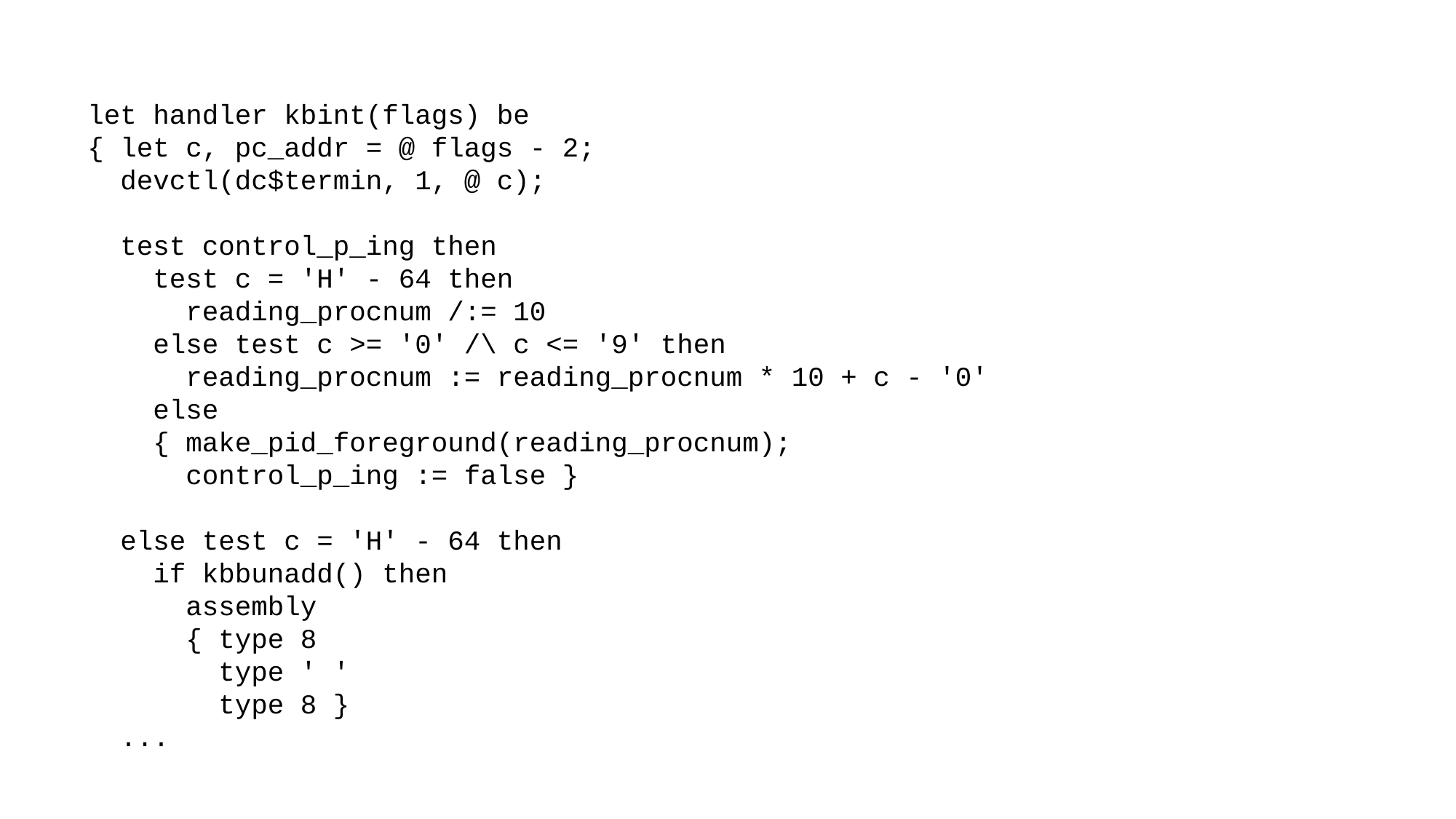

let handler kbint(flags) be
{ let c, pc_addr = @ flags - 2;
  devctl(dc$termin, 1, @ c);

  test control_p_ing then
    test c = 'H' - 64 then
      reading_procnum /:= 10
    else test c >= '0' /\ c <= '9' then
      reading_procnum := reading_procnum * 10 + c - '0'
    else
    { make_pid_foreground(reading_procnum);
      control_p_ing := false }

  else test c = 'H' - 64 then
    if kbbunadd() then
      assembly
      { type 8
        type ' '
        type 8 }
  ...